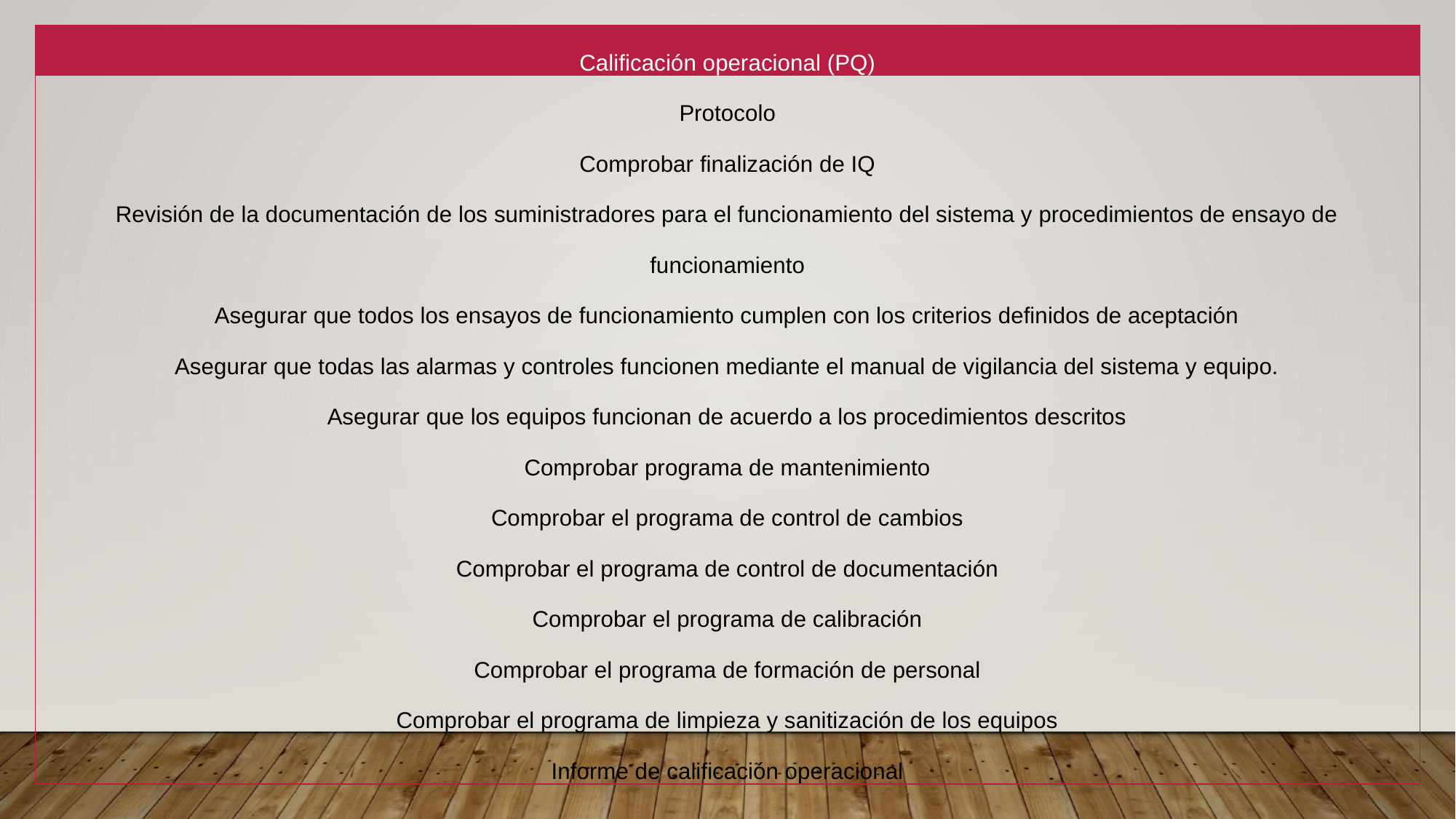

| Calificación operacional (PQ) |
| --- |
| Protocolo |
| Comprobar finalización de IQ |
| Revisión de la documentación de los suministradores para el funcionamiento del sistema y procedimientos de ensayo de funcionamiento |
| Asegurar que todos los ensayos de funcionamiento cumplen con los criterios definidos de aceptación |
| Asegurar que todas las alarmas y controles funcionen mediante el manual de vigilancia del sistema y equipo. |
| Asegurar que los equipos funcionan de acuerdo a los procedimientos descritos |
| Comprobar programa de mantenimiento |
| Comprobar el programa de control de cambios |
| Comprobar el programa de control de documentación |
| Comprobar el programa de calibración |
| Comprobar el programa de formación de personal |
| Comprobar el programa de limpieza y sanitización de los equipos |
| Informe de calificación operacional |